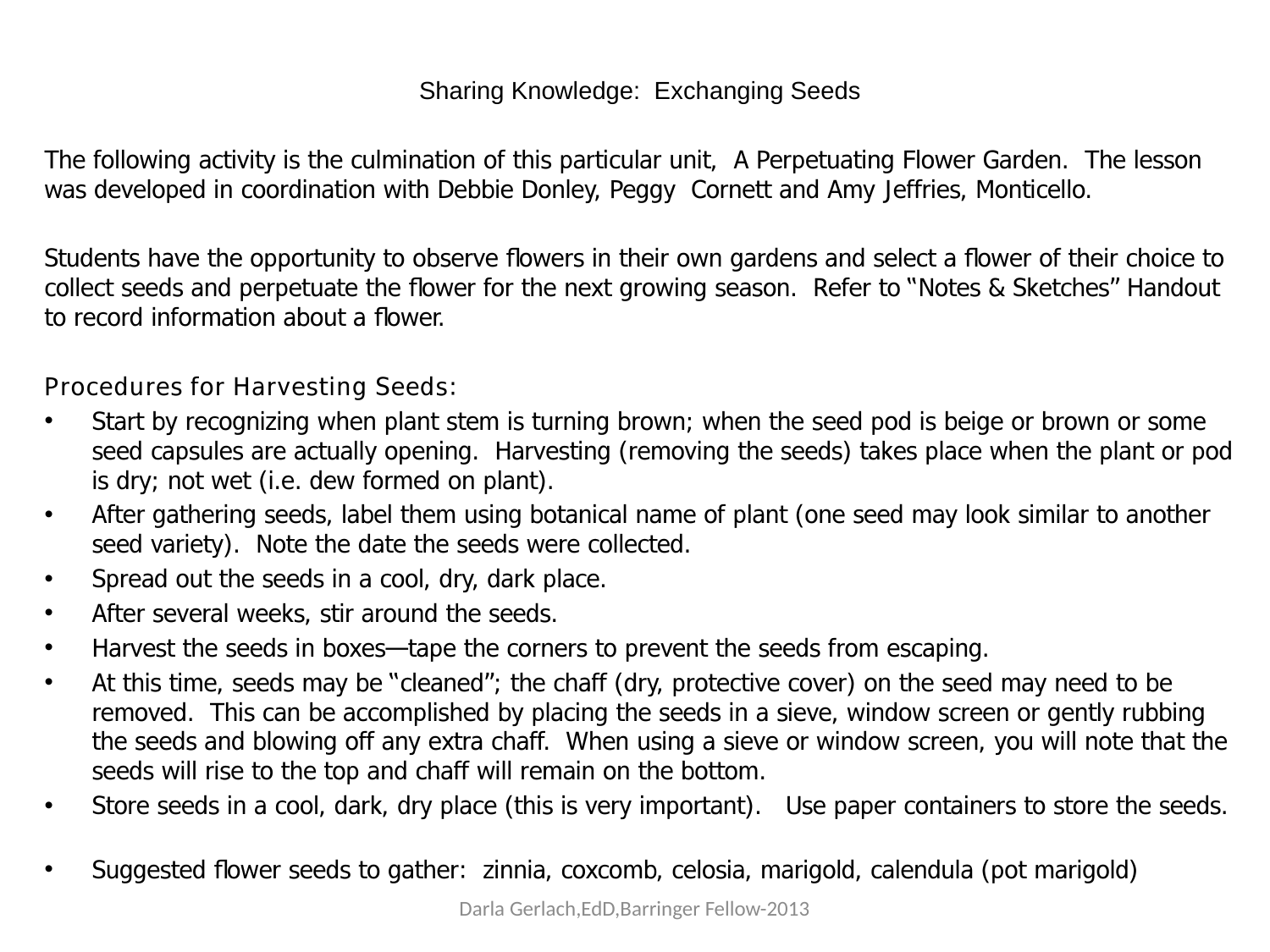

# Sharing Knowledge:  Exchanging Seeds
The following activity is the culmination of this particular unit,  A Perpetuating Flower Garden.  The lesson was developed in coordination with Debbie Donley, Peggy  Cornett and Amy Jeffries, Monticello.

Students have the opportunity to observe flowers in their own gardens and select a flower of their choice to collect seeds and perpetuate the flower for the next growing season.  Refer to “Notes & Sketches” Handout to record information about a flower.

Procedures for Harvesting Seeds:
Start by recognizing when plant stem is turning brown; when the seed pod is beige or brown or some seed capsules are actually opening.  Harvesting (removing the seeds) takes place when the plant or pod is dry; not wet (i.e. dew formed on plant).
After gathering seeds, label them using botanical name of plant (one seed may look similar to another seed variety).  Note the date the seeds were collected.
Spread out the seeds in a cool, dry, dark place.
After several weeks, stir around the seeds.
Harvest the seeds in boxes—tape the corners to prevent the seeds from escaping.
At this time, seeds may be “cleaned”; the chaff (dry, protective cover) on the seed may need to be removed.  This can be accomplished by placing the seeds in a sieve, window screen or gently rubbing the seeds and blowing off any extra chaff.  When using a sieve or window screen, you will note that the seeds will rise to the top and chaff will remain on the bottom.
Store seeds in a cool, dark, dry place (this is very important).   Use paper containers to store the seeds.
Suggested flower seeds to gather:  zinnia, coxcomb, celosia, marigold, calendula (pot marigold)

Darla Gerlach,EdD,Barringer Fellow-2013